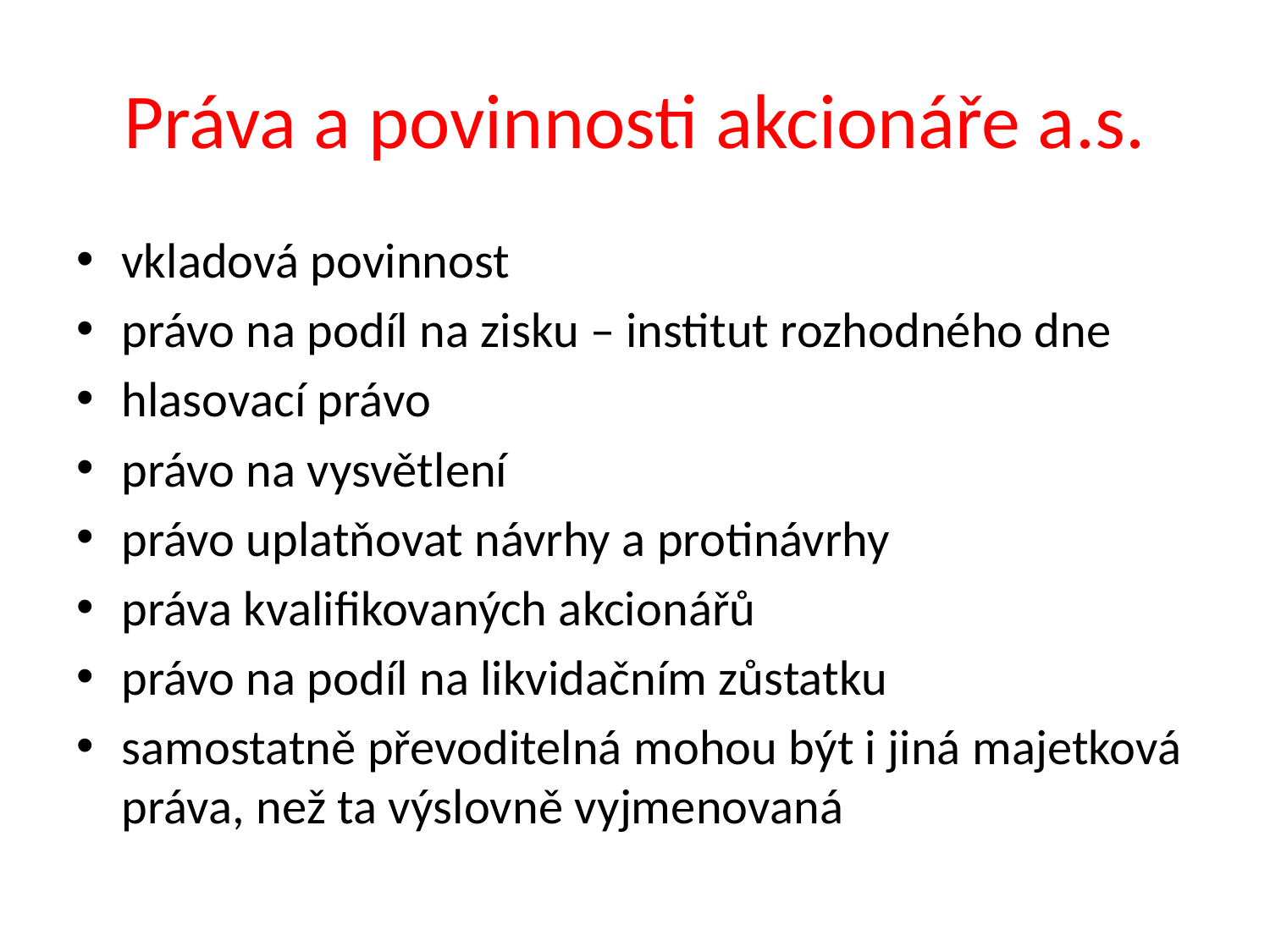

# Práva a povinnosti akcionáře a.s.
vkladová povinnost
právo na podíl na zisku – institut rozhodného dne
hlasovací právo
právo na vysvětlení
právo uplatňovat návrhy a protinávrhy
práva kvalifikovaných akcionářů
právo na podíl na likvidačním zůstatku
samostatně převoditelná mohou být i jiná majetková práva, než ta výslovně vyjmenovaná